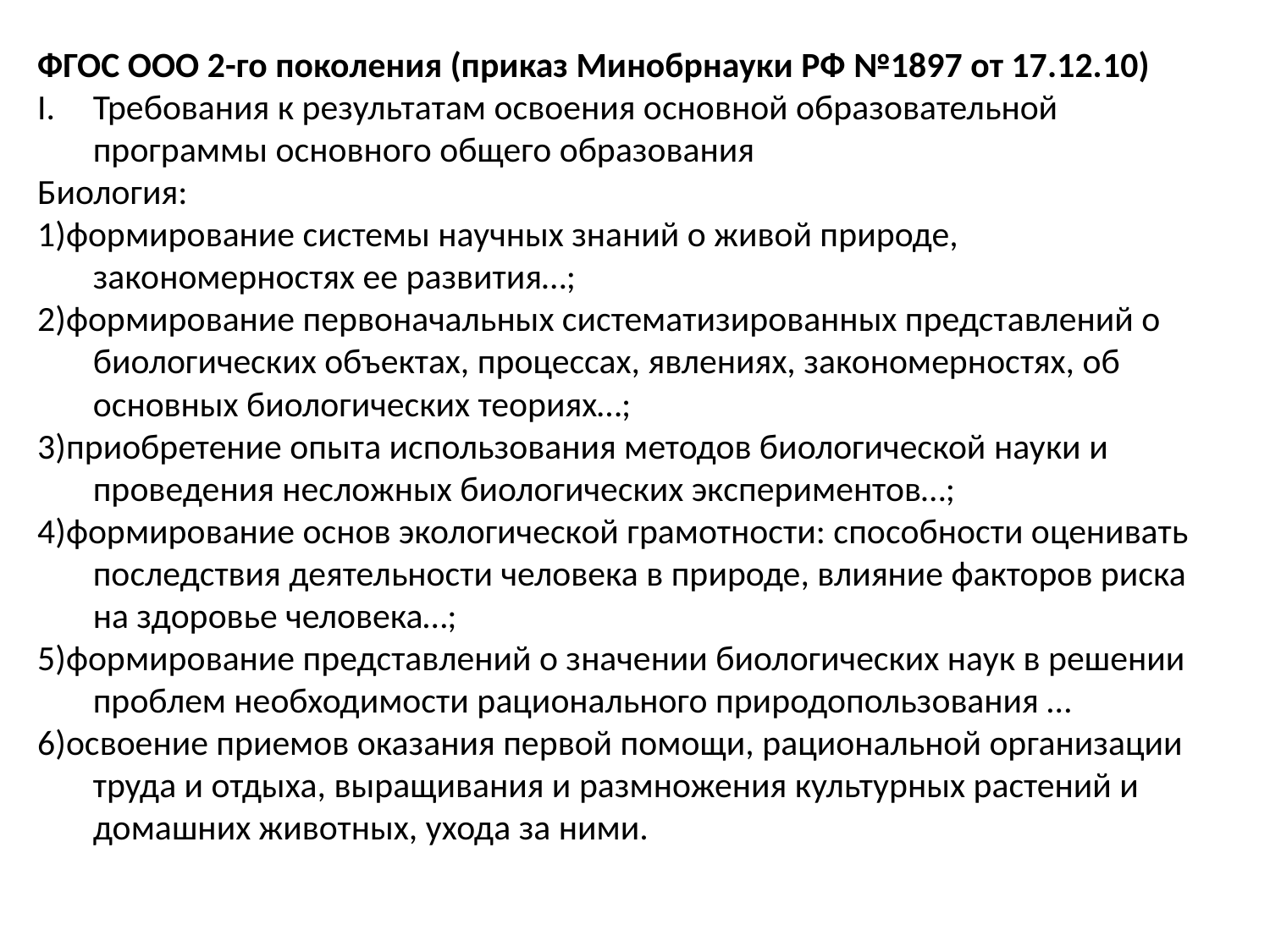

ФГОС ООО 2-го поколения (приказ Минобрнауки РФ №1897 от 17.12.10)
Требования к результатам освоения основной образовательной программы основного общего образования
Биология:
1)формирование системы научных знаний о живой природе, закономерностях ее развития…;
2)формирование первоначальных систематизированных представлений о биологических объектах, процессах, явлениях, закономерностях, об основных биологических теориях…;
3)приобретение опыта использования методов биологической науки и проведения несложных биологических экспериментов…;
4)формирование основ экологической грамотности: способности оценивать последствия деятельности человека в природе, влияние факторов риска на здоровье человека…;
5)формирование представлений о значении биологических наук в решении проблем необходимости рационального природопользования …
6)освоение приемов оказания первой помощи, рациональной организации труда и отдыха, выращивания и размножения культурных растений и домашних животных, ухода за ними.